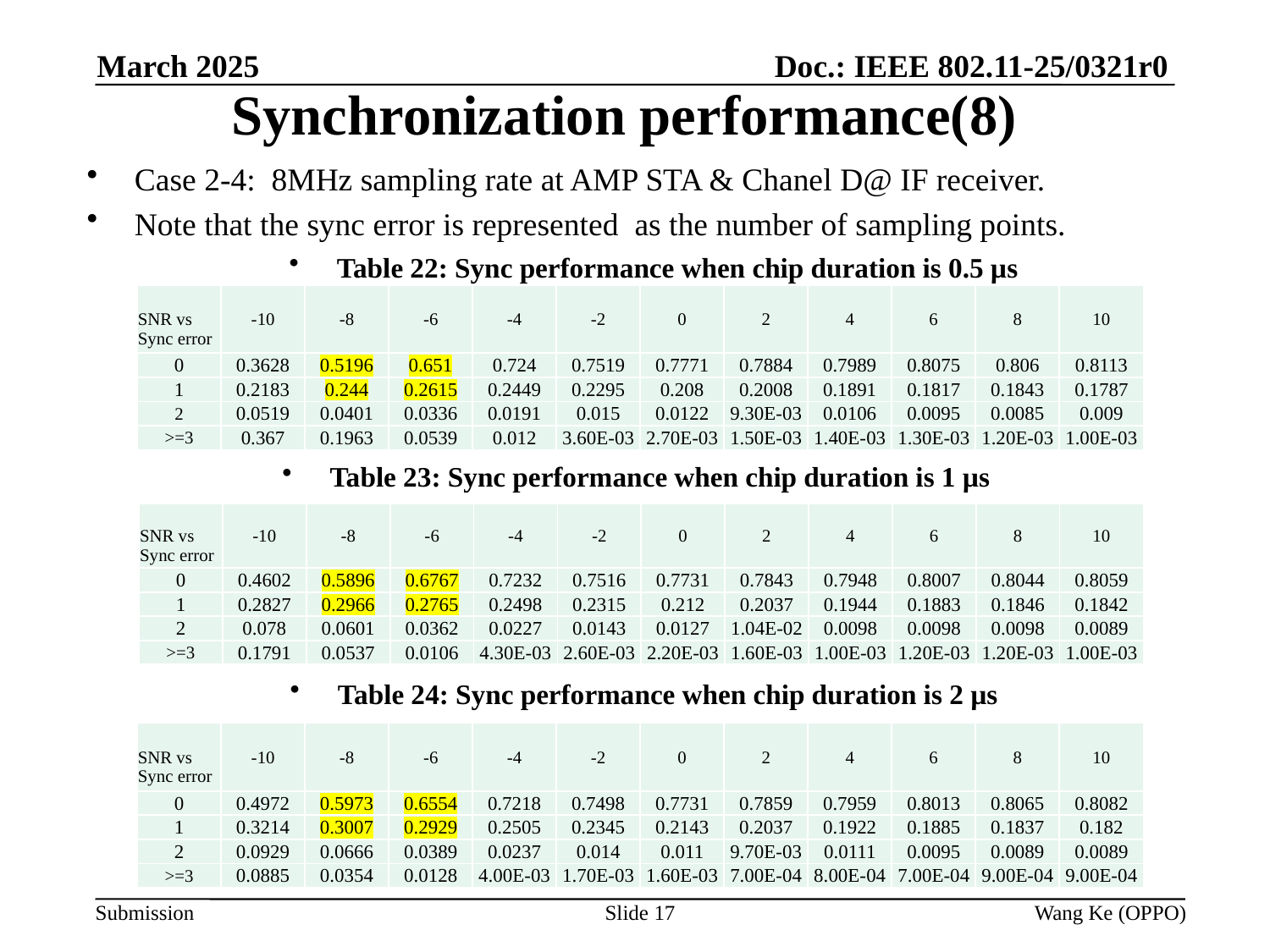

# Synchronization performance(8)
Doc.: IEEE 802.11-25/0321r0
March 2025
Case 2-4:  8MHz sampling rate at AMP STA & Chanel D@ IF receiver.
Note that the sync error is represented  as the number of sampling points.
Table 22: Sync performance when chip duration is 0.5 µs
| SNR vs Sync error | -10 | -8 | -6 | -4 | -2 | 0 | 2 | 4 | 6 | 8 | 10 |
| --- | --- | --- | --- | --- | --- | --- | --- | --- | --- | --- | --- |
| 0 | 0.3628 | 0.5196 | 0.651 | 0.724 | 0.7519 | 0.7771 | 0.7884 | 0.7989 | 0.8075 | 0.806 | 0.8113 |
| 1 | 0.2183 | 0.244 | 0.2615 | 0.2449 | 0.2295 | 0.208 | 0.2008 | 0.1891 | 0.1817 | 0.1843 | 0.1787 |
| 2 | 0.0519 | 0.0401 | 0.0336 | 0.0191 | 0.015 | 0.0122 | 9.30E-03 | 0.0106 | 0.0095 | 0.0085 | 0.009 |
| >=3 | 0.367 | 0.1963 | 0.0539 | 0.012 | 3.60E-03 | 2.70E-03 | 1.50E-03 | 1.40E-03 | 1.30E-03 | 1.20E-03 | 1.00E-03 |
Table 23: Sync performance when chip duration is 1 µs
| SNR vs Sync error | -10 | -8 | -6 | -4 | -2 | 0 | 2 | 4 | 6 | 8 | 10 |
| --- | --- | --- | --- | --- | --- | --- | --- | --- | --- | --- | --- |
| 0 | 0.4602 | 0.5896 | 0.6767 | 0.7232 | 0.7516 | 0.7731 | 0.7843 | 0.7948 | 0.8007 | 0.8044 | 0.8059 |
| 1 | 0.2827 | 0.2966 | 0.2765 | 0.2498 | 0.2315 | 0.212 | 0.2037 | 0.1944 | 0.1883 | 0.1846 | 0.1842 |
| 2 | 0.078 | 0.0601 | 0.0362 | 0.0227 | 0.0143 | 0.0127 | 1.04E-02 | 0.0098 | 0.0098 | 0.0098 | 0.0089 |
| >=3 | 0.1791 | 0.0537 | 0.0106 | 4.30E-03 | 2.60E-03 | 2.20E-03 | 1.60E-03 | 1.00E-03 | 1.20E-03 | 1.20E-03 | 1.00E-03 |
Table 24: Sync performance when chip duration is 2 µs
| SNR vs Sync error | -10 | -8 | -6 | -4 | -2 | 0 | 2 | 4 | 6 | 8 | 10 |
| --- | --- | --- | --- | --- | --- | --- | --- | --- | --- | --- | --- |
| 0 | 0.4972 | 0.5973 | 0.6554 | 0.7218 | 0.7498 | 0.7731 | 0.7859 | 0.7959 | 0.8013 | 0.8065 | 0.8082 |
| 1 | 0.3214 | 0.3007 | 0.2929 | 0.2505 | 0.2345 | 0.2143 | 0.2037 | 0.1922 | 0.1885 | 0.1837 | 0.182 |
| 2 | 0.0929 | 0.0666 | 0.0389 | 0.0237 | 0.014 | 0.011 | 9.70E-03 | 0.0111 | 0.0095 | 0.0089 | 0.0089 |
| >=3 | 0.0885 | 0.0354 | 0.0128 | 4.00E-03 | 1.70E-03 | 1.60E-03 | 7.00E-04 | 8.00E-04 | 7.00E-04 | 9.00E-04 | 9.00E-04 |
Slide 17
Wang Ke (OPPO)